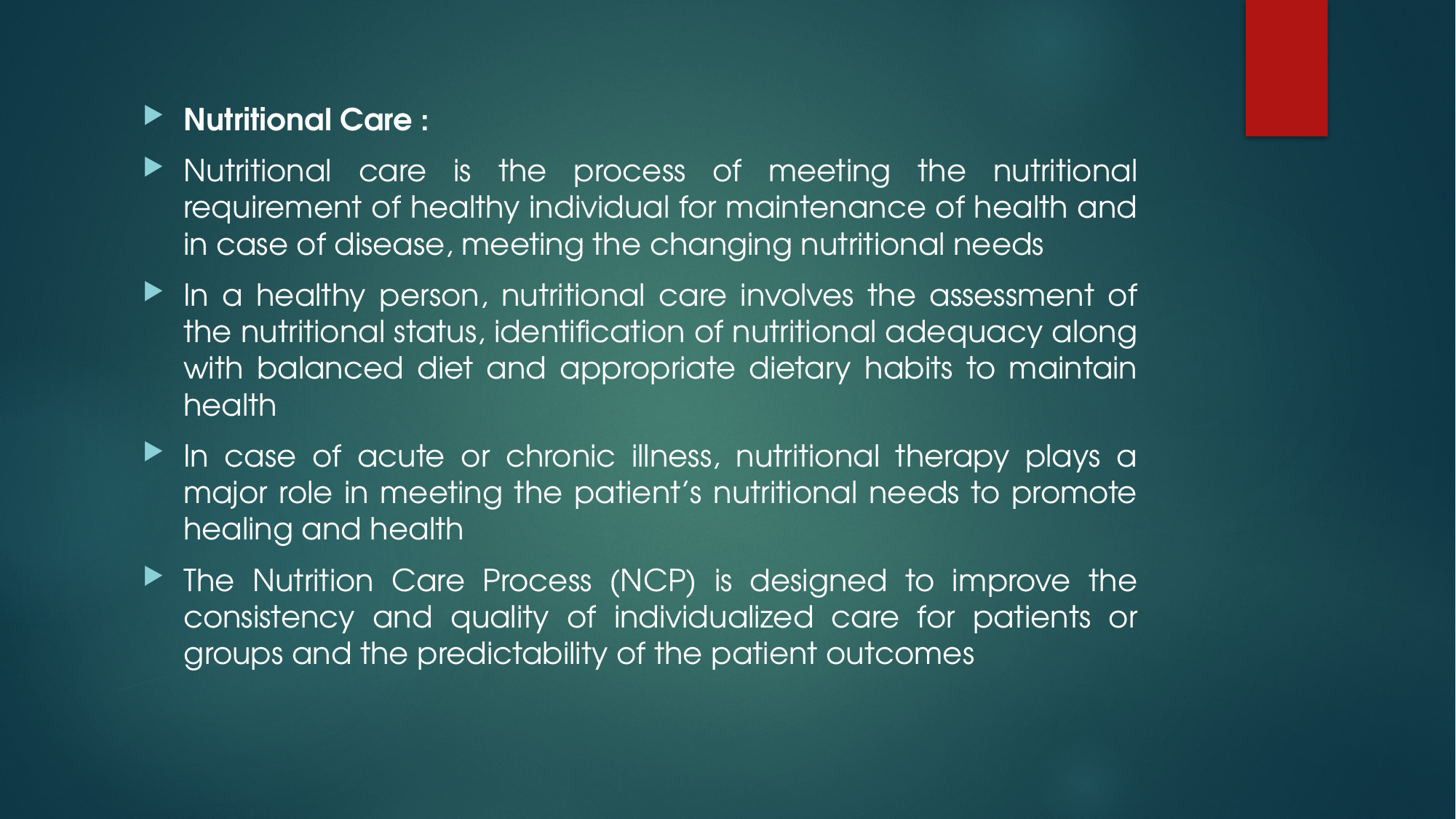

Nutritional Care :
Nutritional care is the process of meeting the nutritional requirement of healthy individual for maintenance of health and in case of disease, meeting the changing nutritional needs
In a healthy person, nutritional care involves the assessment of the nutritional status, identification of nutritional adequacy along with balanced diet and appropriate dietary habits to maintain health
In case of acute or chronic illness, nutritional therapy plays a major role in meeting the patient’s nutritional needs to promote healing and health
The Nutrition Care Process (NCP) is designed to improve the consistency and quality of individualized care for patients or groups and the predictability of the patient outcomes